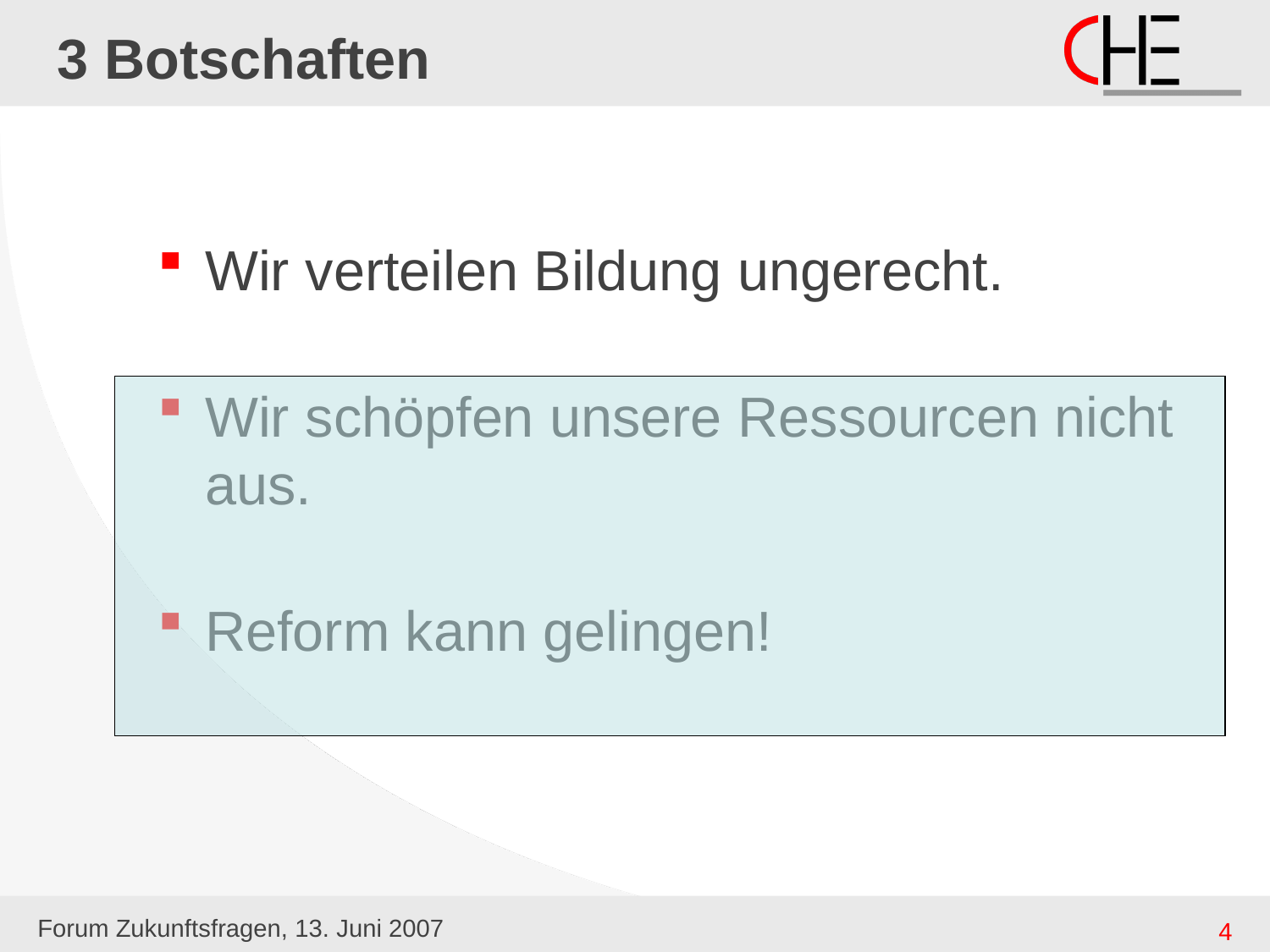

# 3 Botschaften
Wir verteilen Bildung ungerecht.
Wir schöpfen unsere Ressourcen nicht aus.
Reform kann gelingen!

Forum Zukunftsfragen, 13. Juni 2007
4